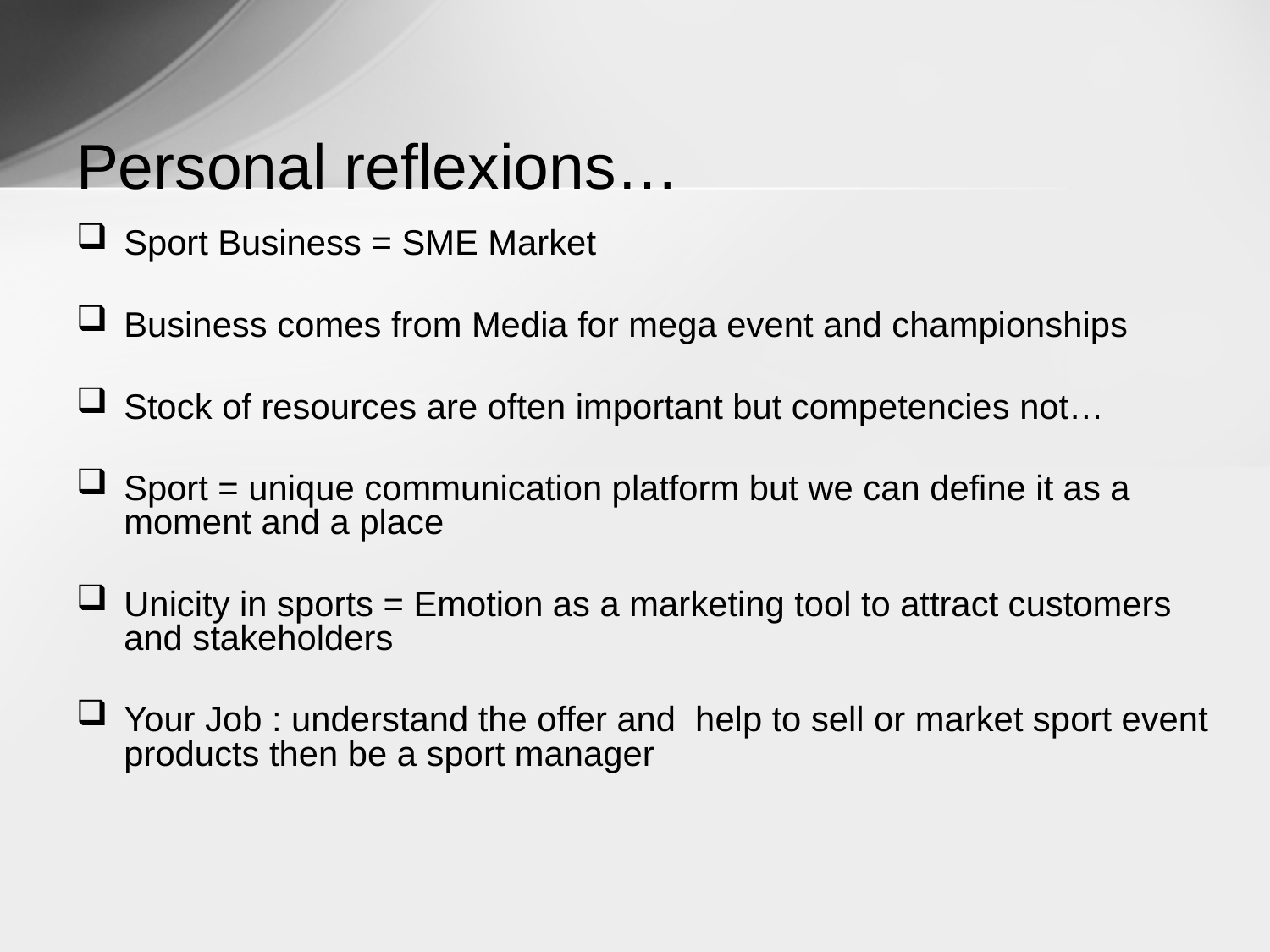

# Personal reflexions…
Sport Business = SME Market

Business comes from Media for mega event and championships

Stock of resources are often important but competencies not…

Sport = unique communication platform but we can define it as a moment and a place

Unicity in sports = Emotion as a marketing tool to attract customers and stakeholders

Your Job : understand the offer and  help to sell or market sport event products then be a sport manager